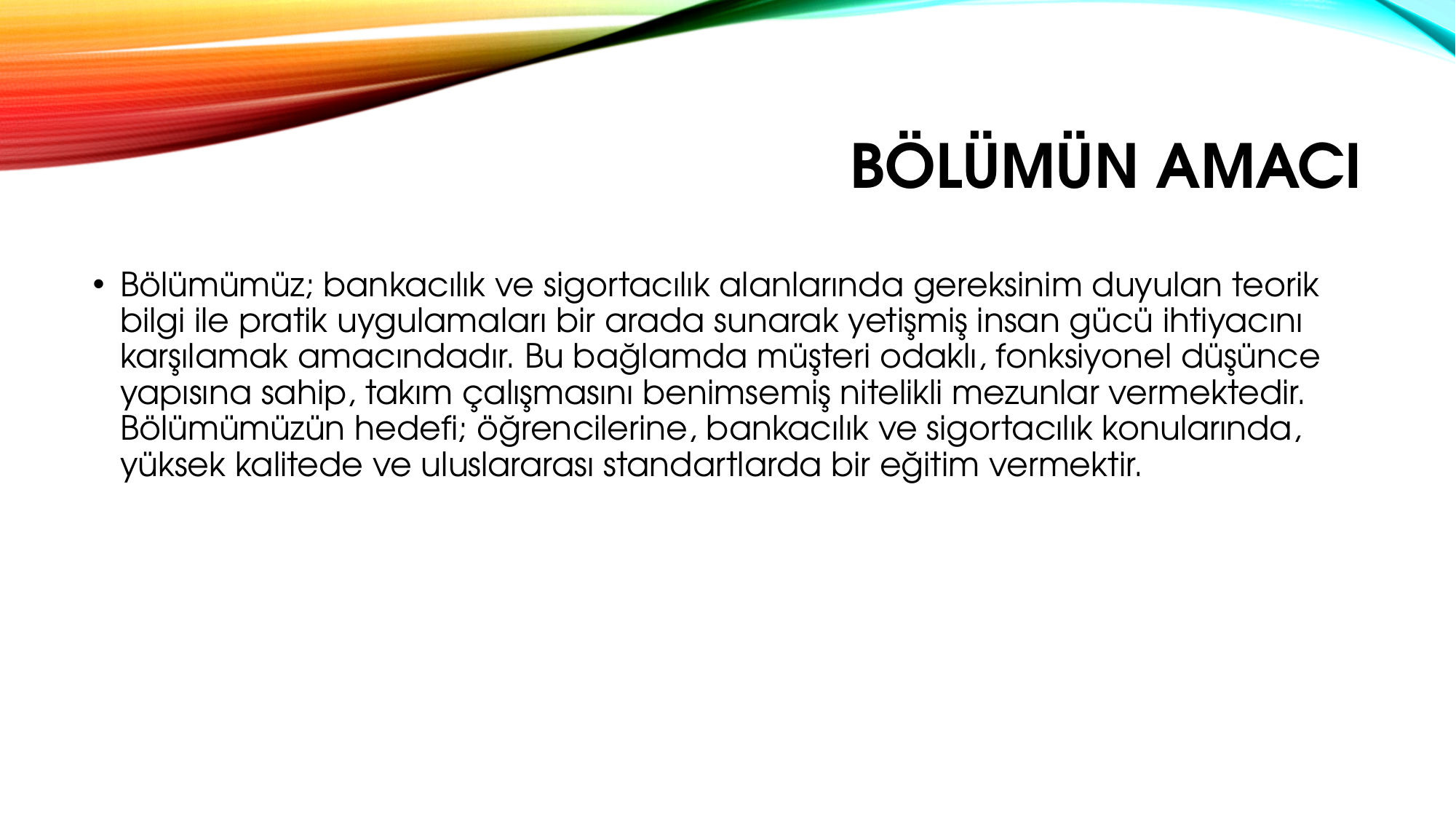

# Bölümün Amacı
Bölümümüz; bankacılık ve sigortacılık alanlarında gereksinim duyulan teorik bilgi ile pratik uygulamaları bir arada sunarak yetişmiş insan gücü ihtiyacını karşılamak amacındadır. Bu bağlamda müşteri odaklı, fonksiyonel düşünce yapısına sahip, takım çalışmasını benimsemiş nitelikli mezunlar vermektedir. Bölümümüzün hedefi; öğrencilerine, bankacılık ve sigortacılık konularında, yüksek kalitede ve uluslararası standartlarda bir eğitim vermektir.